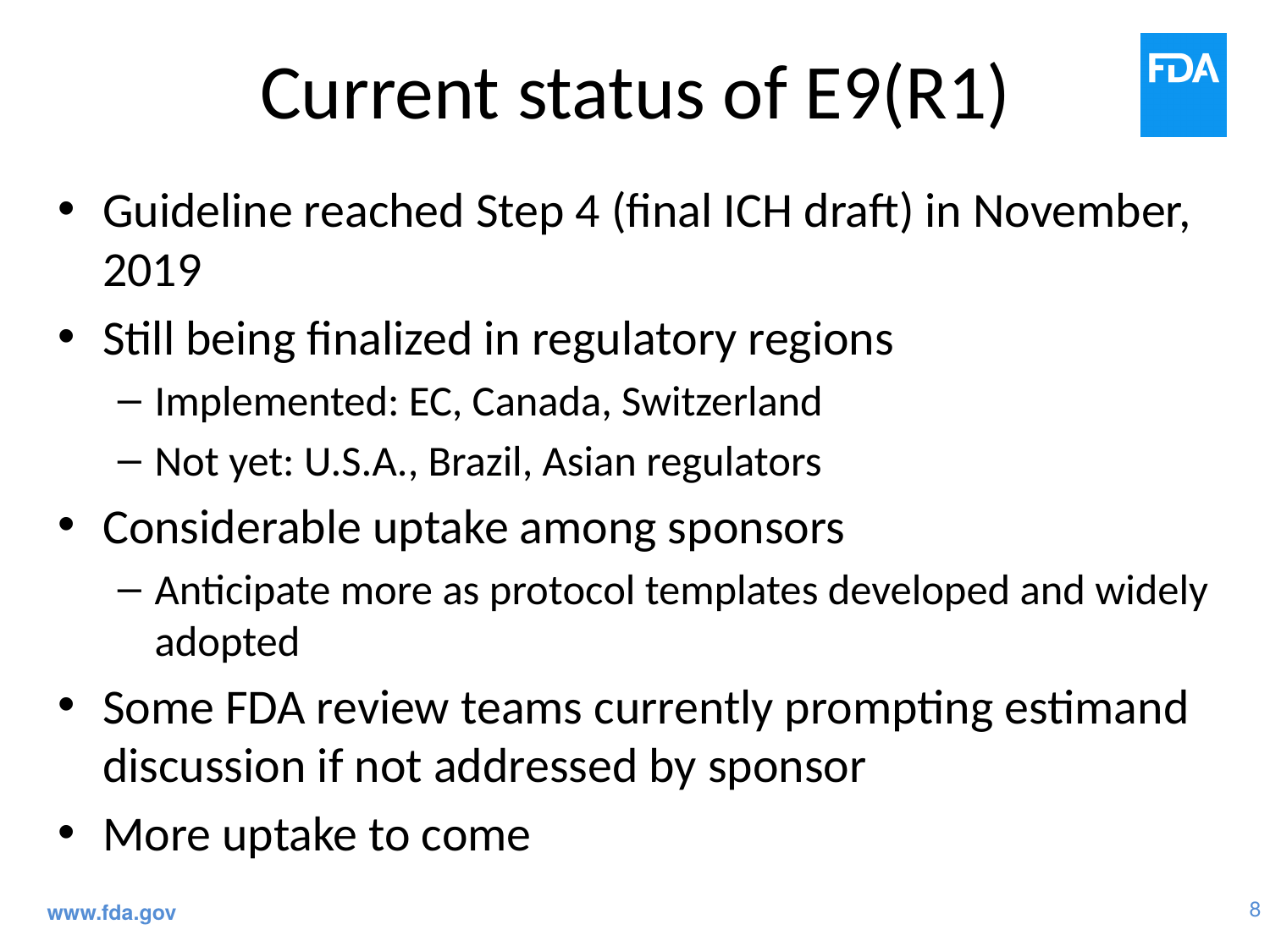

# Current status of E9(R1)
Guideline reached Step 4 (final ICH draft) in November, 2019
Still being finalized in regulatory regions
Implemented: EC, Canada, Switzerland
Not yet: U.S.A., Brazil, Asian regulators
Considerable uptake among sponsors
Anticipate more as protocol templates developed and widely adopted
Some FDA review teams currently prompting estimand discussion if not addressed by sponsor
More uptake to come
www.fda.gov